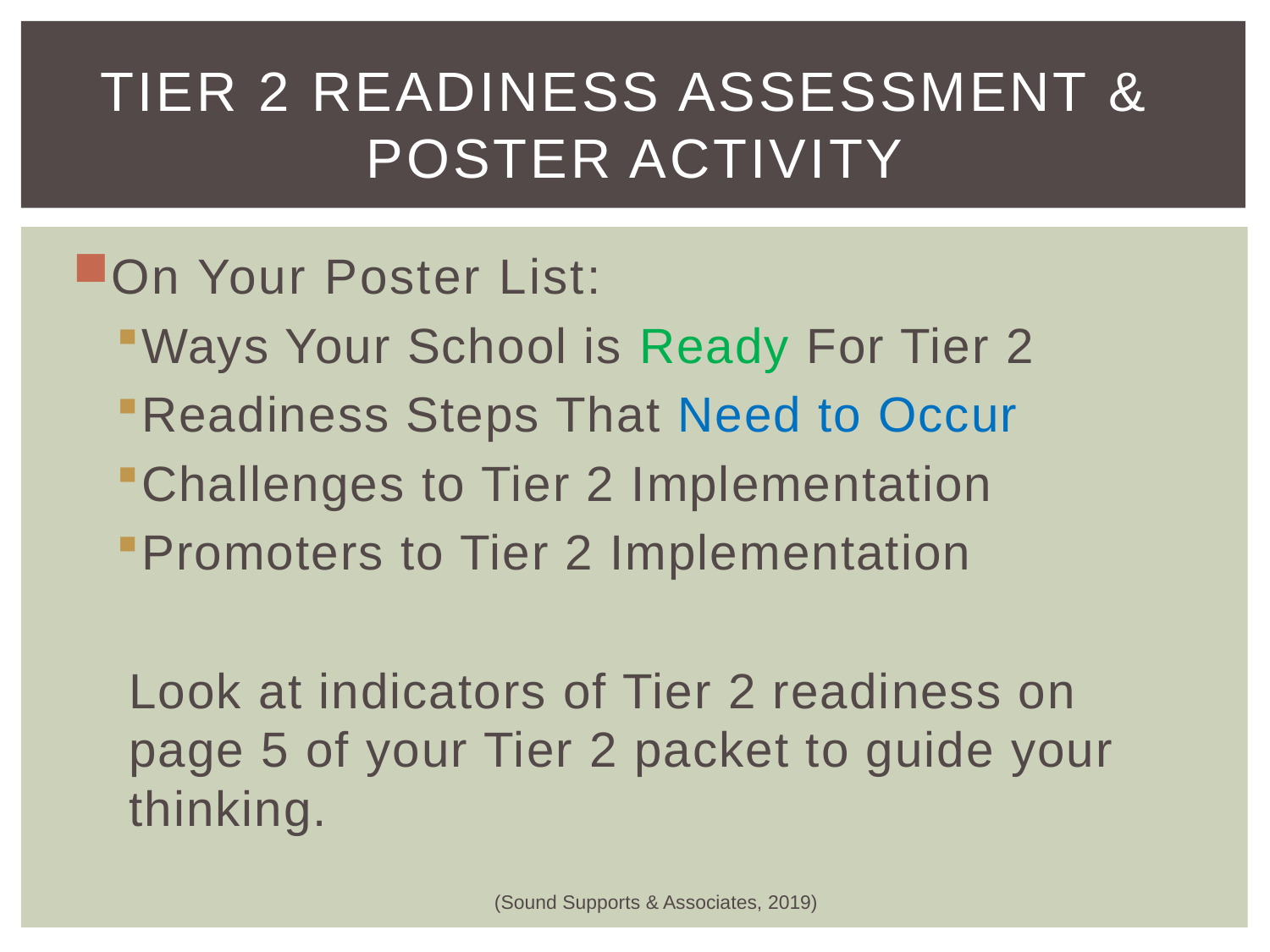

# Tier 2 Readiness Assessment & Poster Activity
On Your Poster List:
Ways Your School is Ready For Tier 2
Readiness Steps That Need to Occur
Challenges to Tier 2 Implementation
Promoters to Tier 2 Implementation

Look at indicators of Tier 2 readiness on page 5 of your Tier 2 packet to guide your thinking.

(Sound Supports & Associates, 2019)